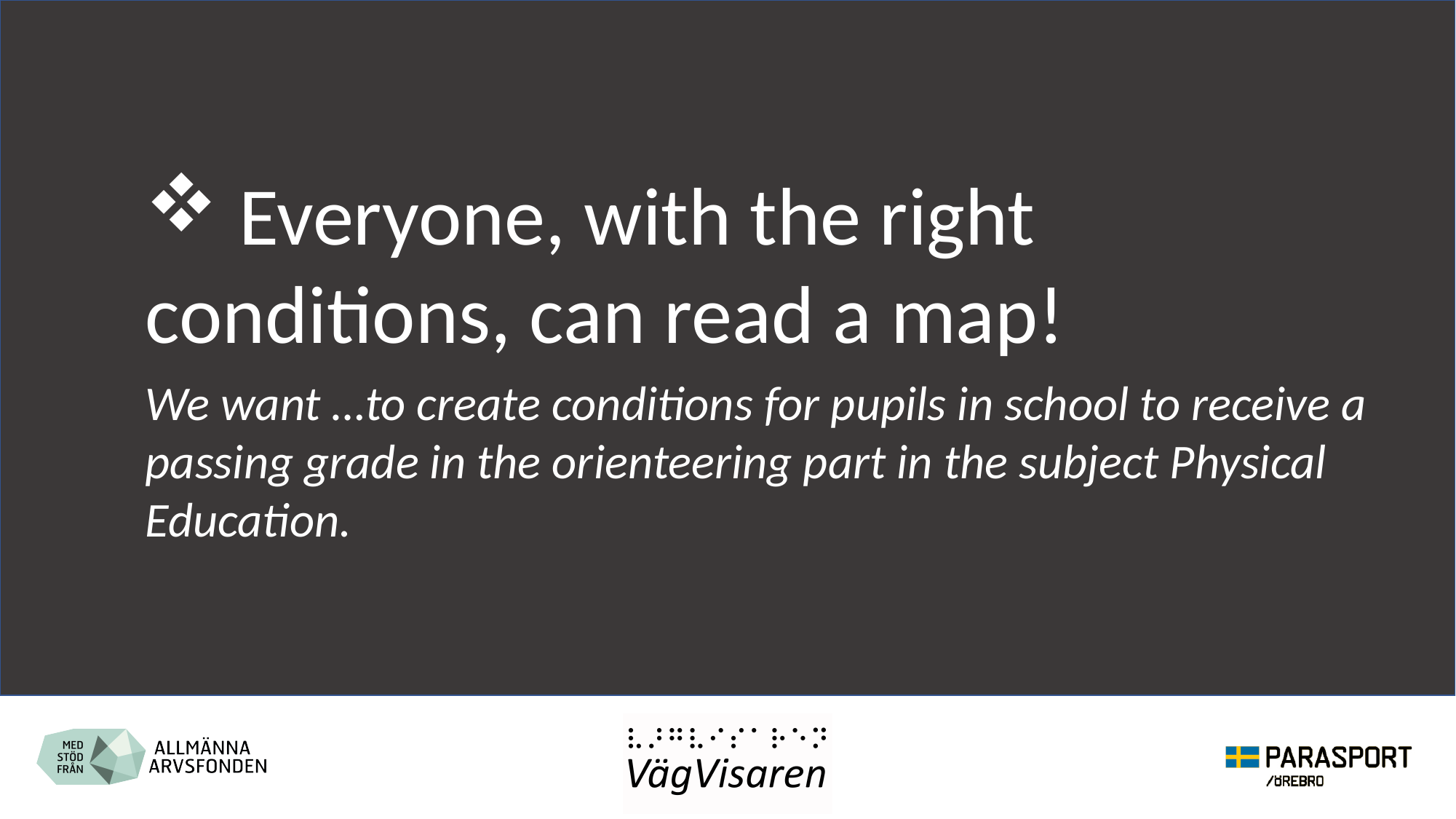

Everyone, with the right conditions, can read a map!
We want …to create conditions for pupils in school to receive a passing grade in the orienteering part in the subject Physical Education.